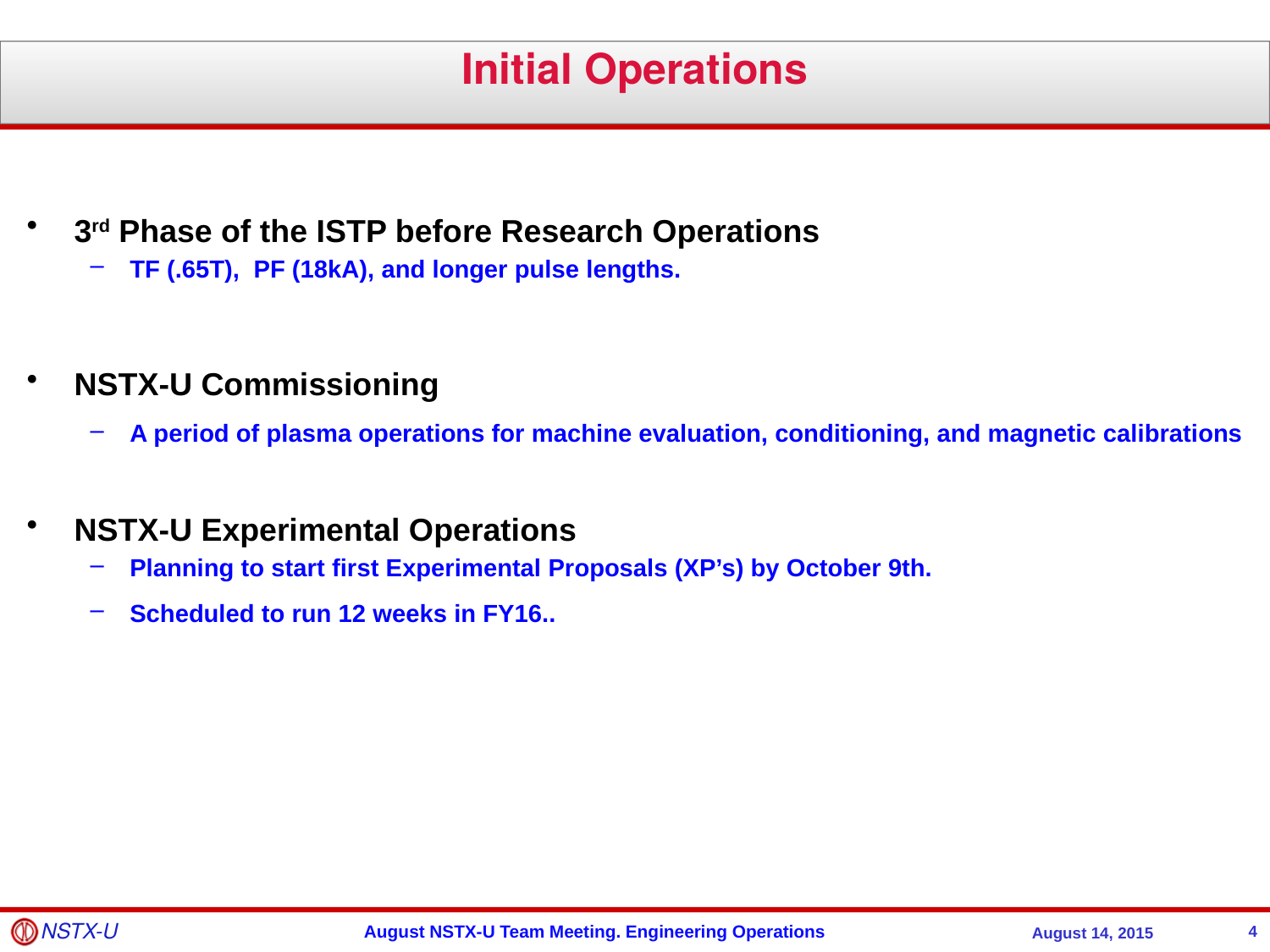

Initial Operations
3rd Phase of the ISTP before Research Operations
TF (.65T),  PF (18kA), and longer pulse lengths.

NSTX-U Commissioning
A period of plasma operations for machine evaluation, conditioning, and magnetic calibrations

NSTX-U Experimental Operations
Planning to start first Experimental Proposals (XP’s) by October 9th.
Scheduled to run 12 weeks in FY16..

4